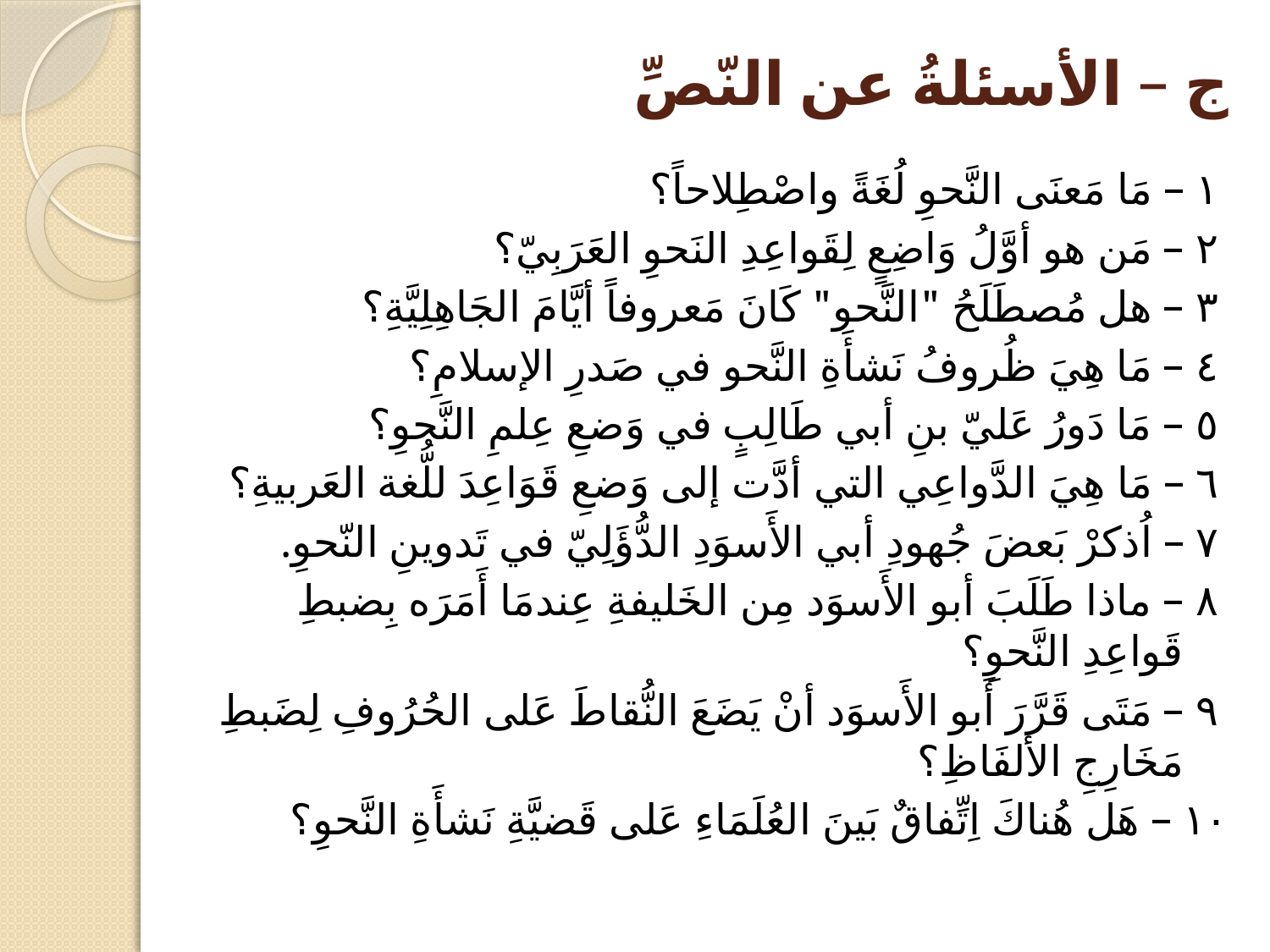

# ج – الأسئلةُ عن النّصِّ
١ – مَا مَعنَى النَّحوِ لُغَةً واصْطِلاحاً؟
٢ – مَن هو أوَّلُ وَاضِعٍ لِقَواعِدِ النَحوِ العَرَبِيّ؟
٣ – هل مُصطَلَحُ "النَّحو" كَانَ مَعروفاً أيَّامَ الجَاهِلِيَّةِ؟
٤ – مَا هِيَ ظُروفُ نَشأَةِ النَّحو في صَدرِ الإسلامِ؟
٥ – مَا دَورُ عَليّ بنِ أبي طَالِبٍ في وَضعِ عِلمِ النَّحوِ؟
٦ – مَا هِيَ الدَّواعِي التي أدَّت إلى وَضعِ قَوَاعِدَ للُّغة العَربيةِ؟
٧ – اُذكرْ بَعضَ جُهودِ أبي الأَسوَدِ الدُّؤَلِيّ في تَدوينِ النّحوِ.
٨ – ماذا طَلَبَ أبو الأَسوَد مِن الخَليفةِ عِندمَا أَمَرَه بِضبطِ قَواعِدِ النَّحوِ؟
٩ – مَتَى قَرَّرَ أَبو الأَسوَد أنْ يَضَعَ النُّقاطَ عَلى الحُرُوفِ لِضَبطِ مَخَارِجِ الألفَاظِ؟
١٠ – هَل هُناكَ اِتِّفاقٌ بَينَ العُلَمَاءِ عَلى قَضيَّةِ نَشأَةِ النَّحوِ؟